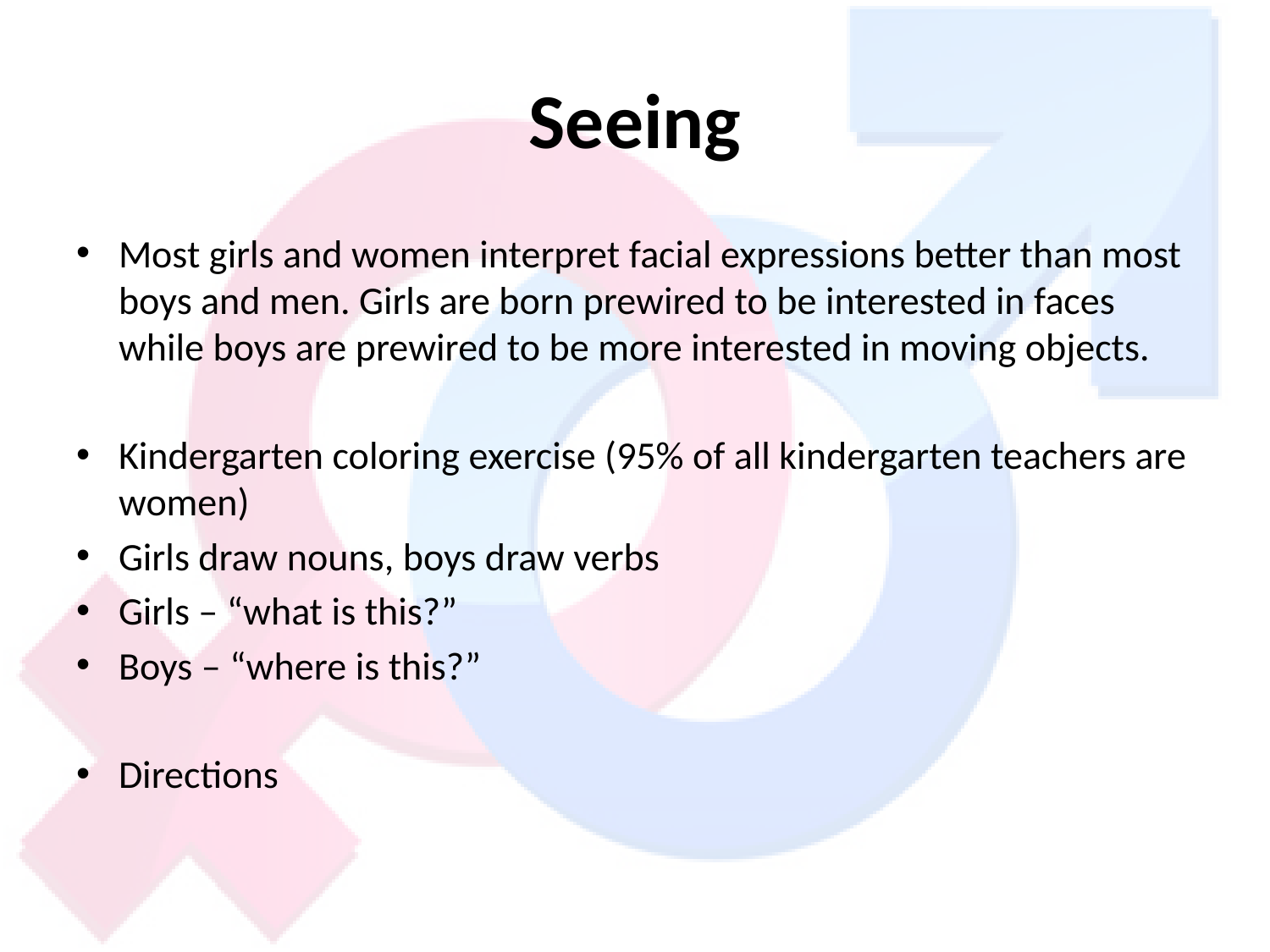

# Seeing
Most girls and women interpret facial expressions better than most boys and men. Girls are born prewired to be interested in faces while boys are prewired to be more interested in moving objects.

Kindergarten coloring exercise (95% of all kindergarten teachers are women)
Girls draw nouns, boys draw verbs
Girls – “what is this?”
Boys – “where is this?”

Directions